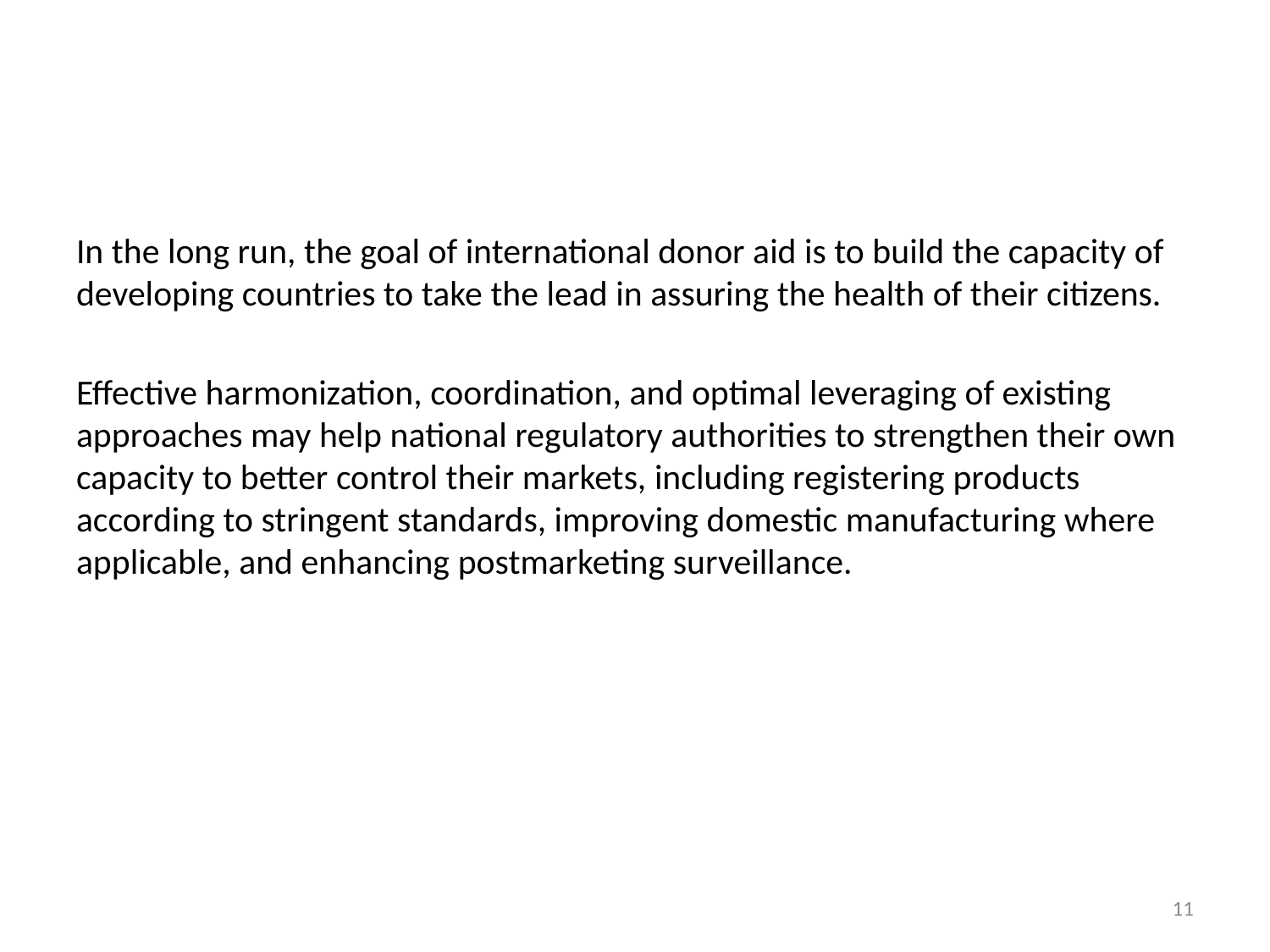

#
In the long run, the goal of international donor aid is to build the capacity of developing countries to take the lead in assuring the health of their citizens.

Effective harmonization, coordination, and optimal leveraging of existing approaches may help national regulatory authorities to strengthen their own capacity to better control their markets, including registering products according to stringent standards, improving domestic manufacturing where applicable, and enhancing postmarketing surveillance.
11